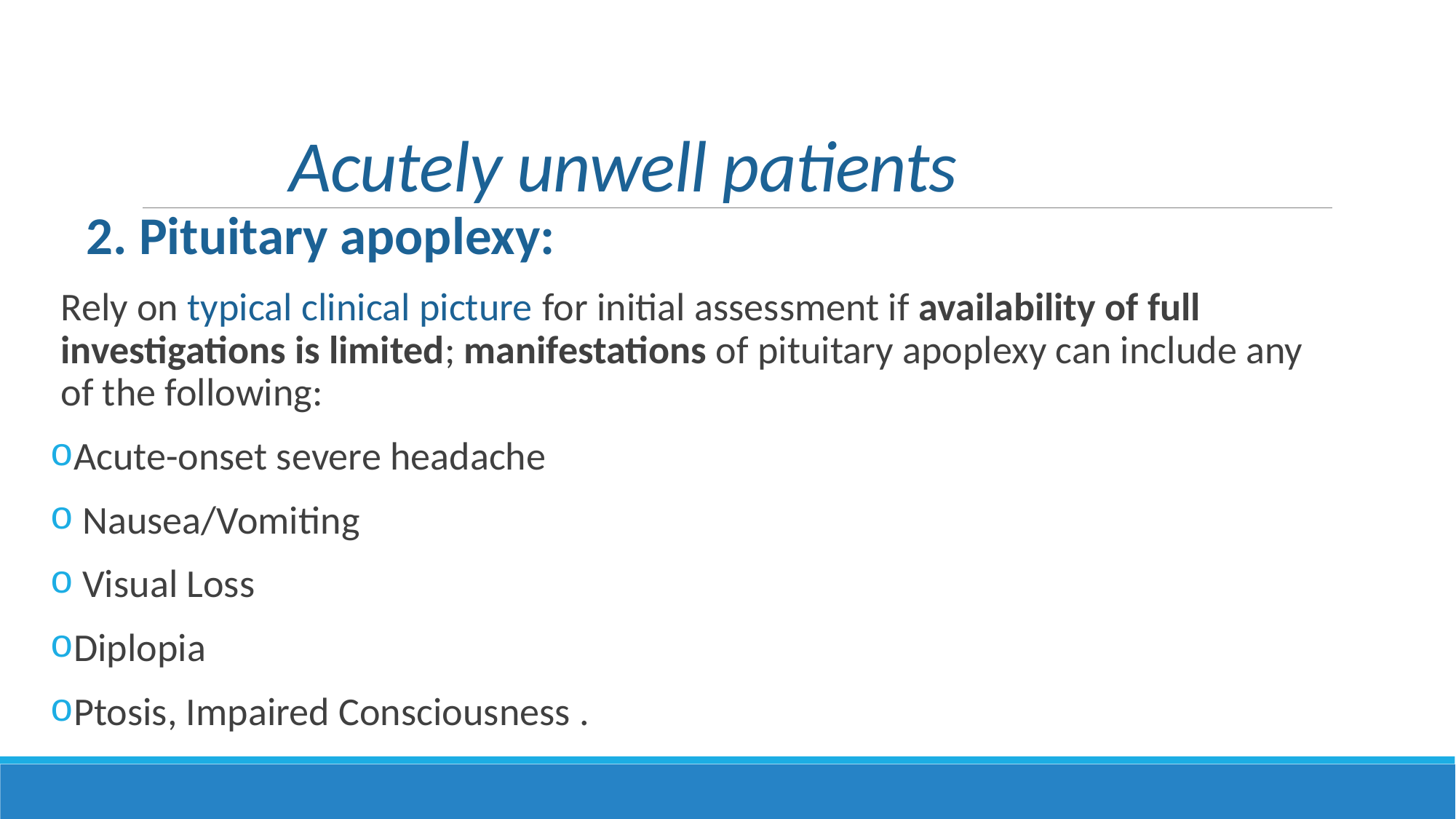

# Acutely unwell patients
  2. Pituitary apoplexy:
Rely on typical clinical picture for initial assessment if availability of full investigations is limited; manifestations of pituitary apoplexy can include any of the following:
Acute-onset severe headache
 Nausea/Vomiting
 Visual Loss
Diplopia
Ptosis, Impaired Consciousness .